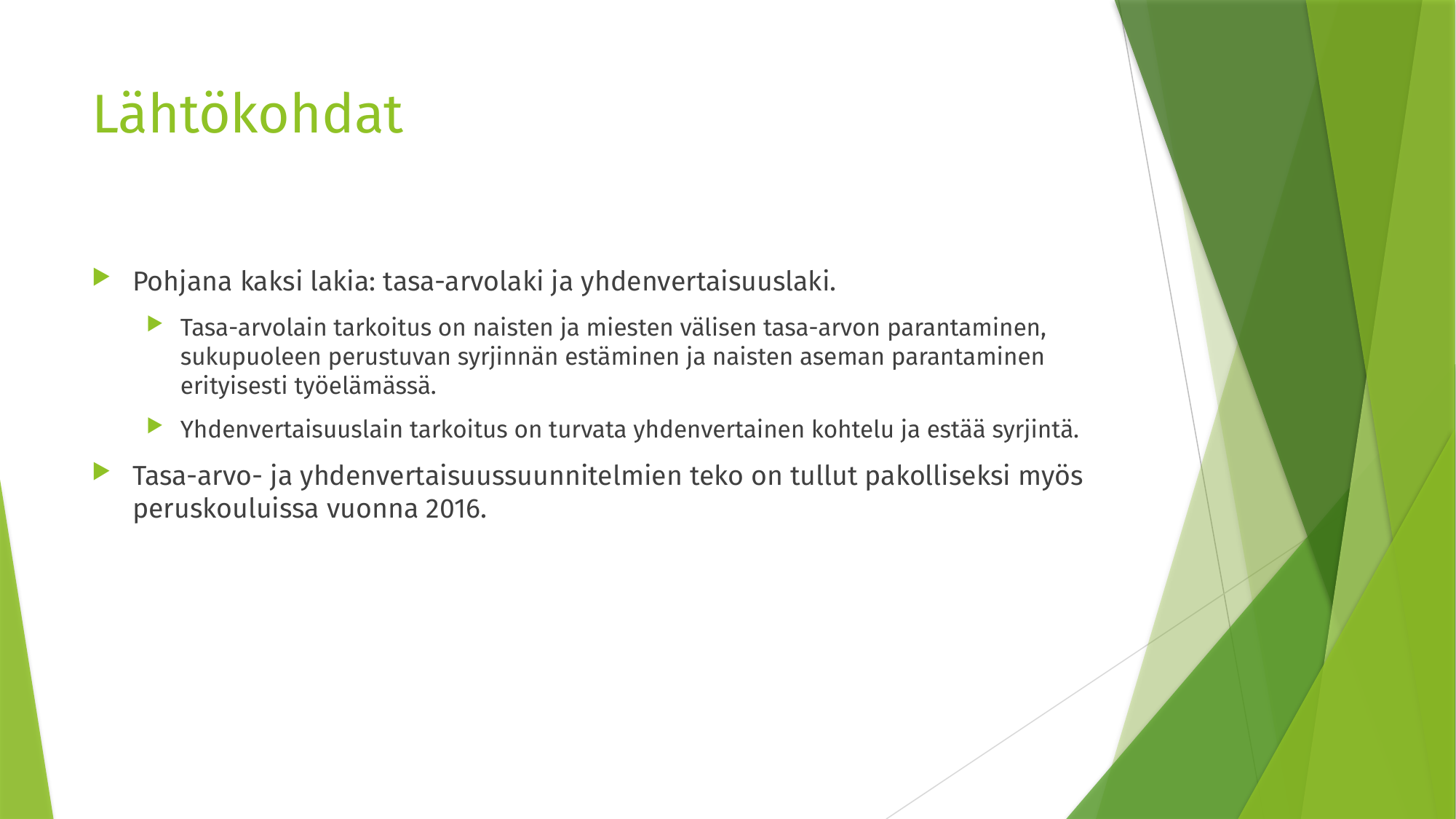

# Lähtökohdat
Pohjana kaksi lakia: tasa-arvolaki ja yhdenvertaisuuslaki.
Tasa-arvolain tarkoitus on naisten ja miesten välisen tasa-arvon parantaminen, sukupuoleen perustuvan syrjinnän estäminen ja naisten aseman parantaminen erityisesti työelämässä.
Yhdenvertaisuuslain tarkoitus on turvata yhdenvertainen kohtelu ja estää syrjintä.
Tasa-arvo- ja yhdenvertaisuussuunnitelmien teko on tullut pakolliseksi myös peruskouluissa vuonna 2016.